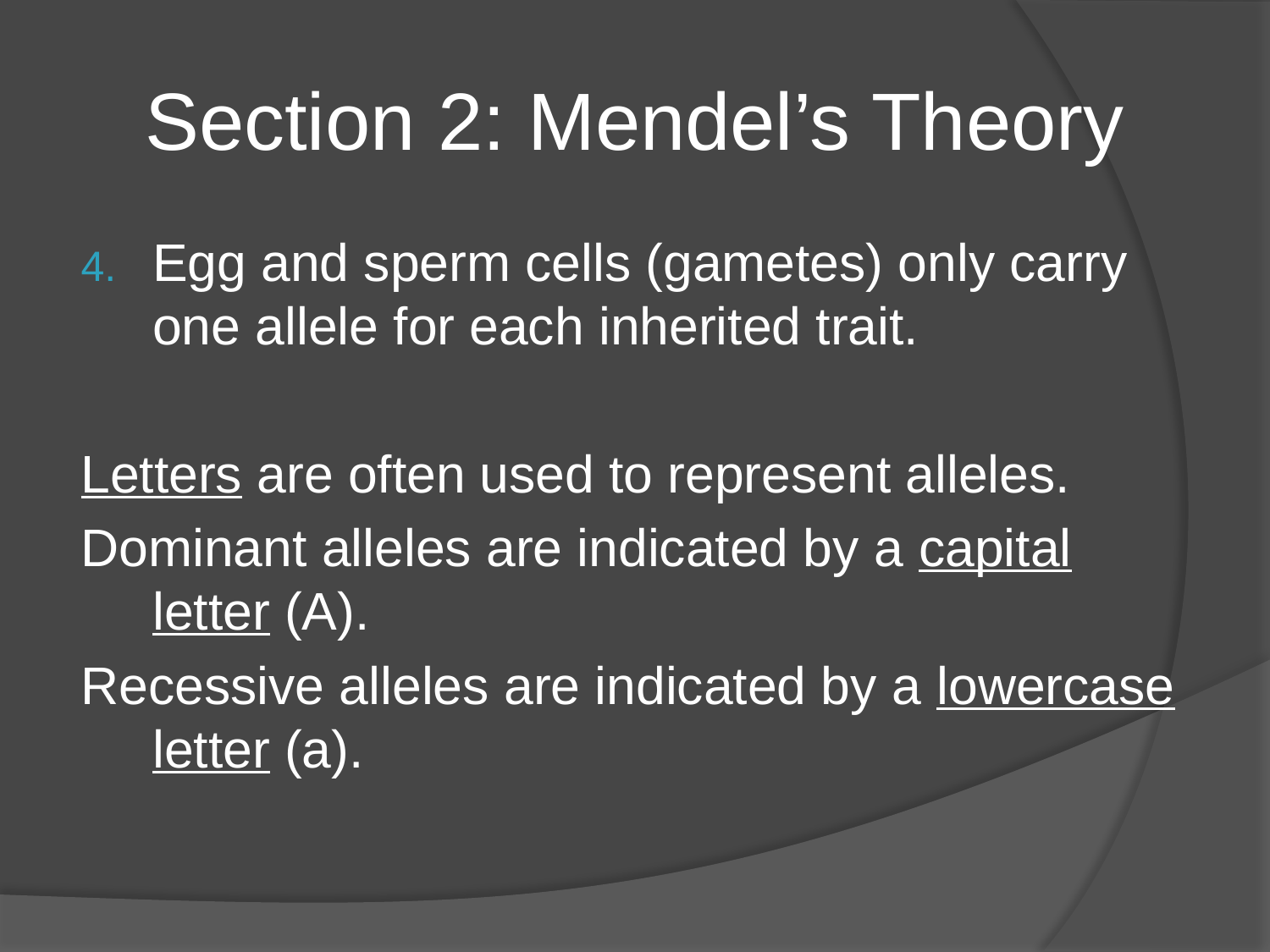

# Section 2: Mendel’s Theory
Egg and sperm cells (gametes) only carry one allele for each inherited trait.

Letters are often used to represent alleles.
Dominant alleles are indicated by a capital letter (A).
Recessive alleles are indicated by a lowercase letter (a).